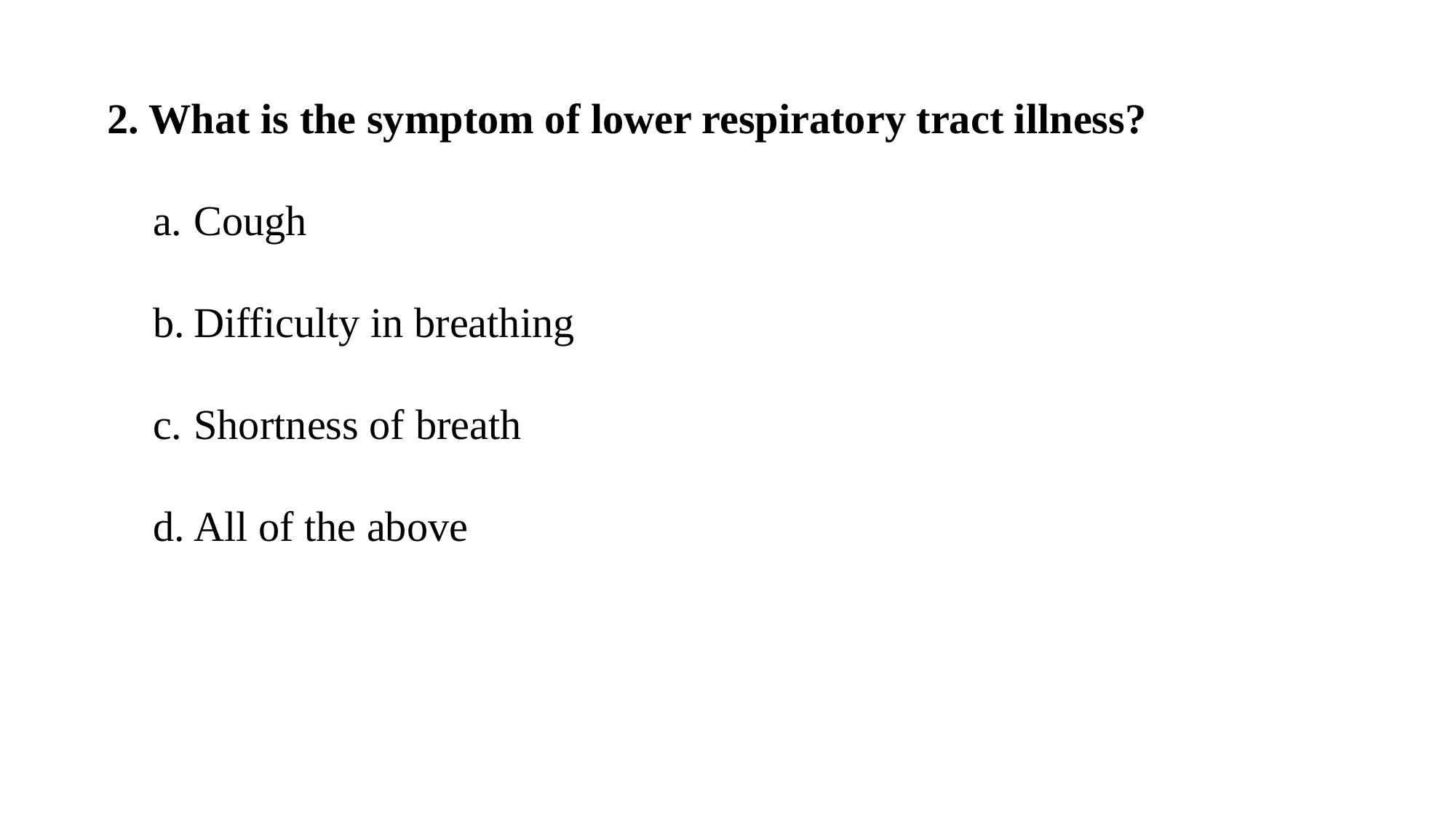

2. What is the symptom of lower respiratory tract illness?

Cough

Difficulty in breathing

Shortness of breath

All of the above